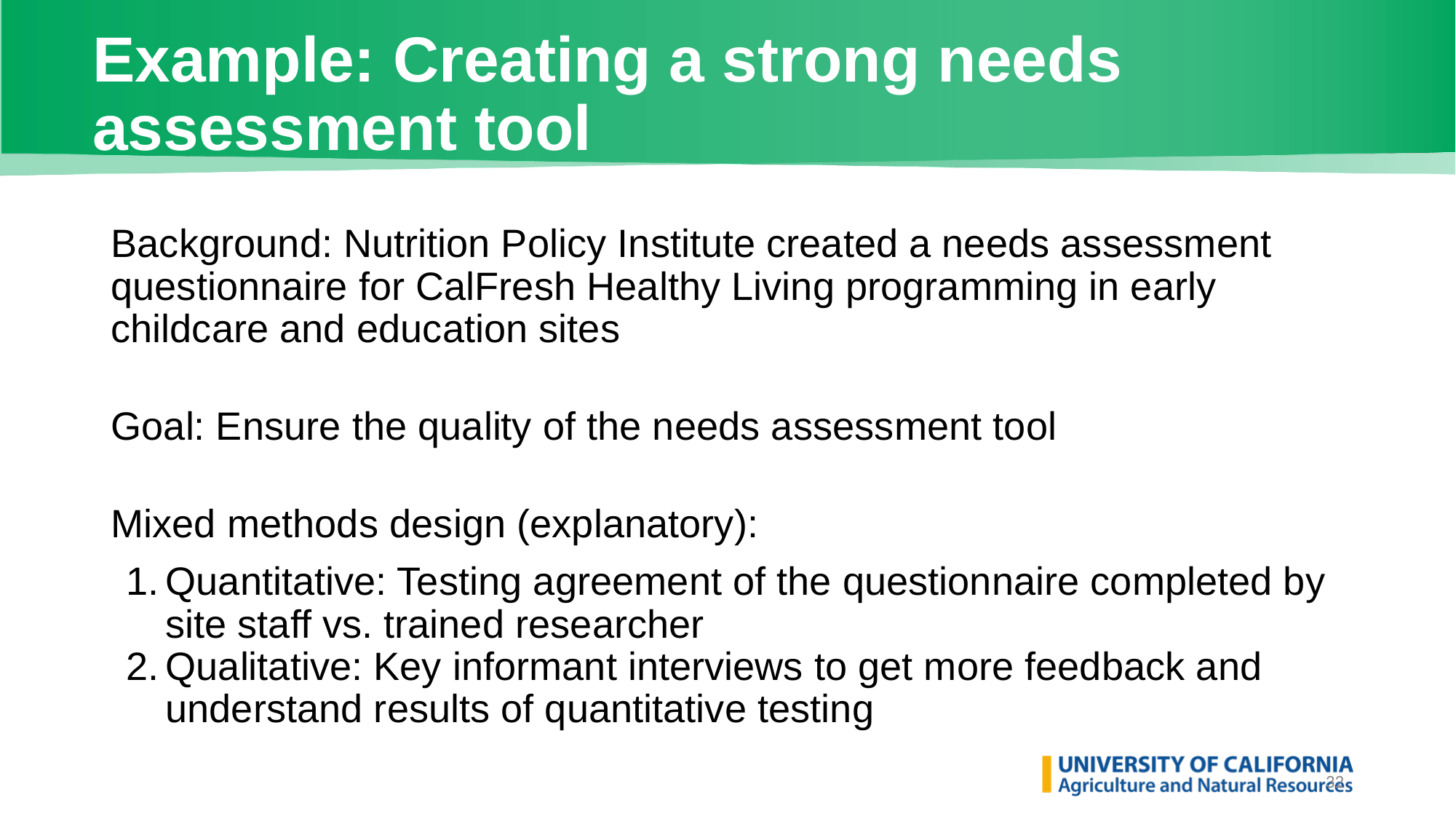

# Example: Creating a strong needs assessment tool
Background: Nutrition Policy Institute created a needs assessment questionnaire for CalFresh Healthy Living programming in early childcare and education sites

Goal: Ensure the quality of the needs assessment tool

Mixed methods design (explanatory):
Quantitative: Testing agreement of the questionnaire completed by site staff vs. trained researcher
Qualitative: Key informant interviews to get more feedback and understand results of quantitative testing
32